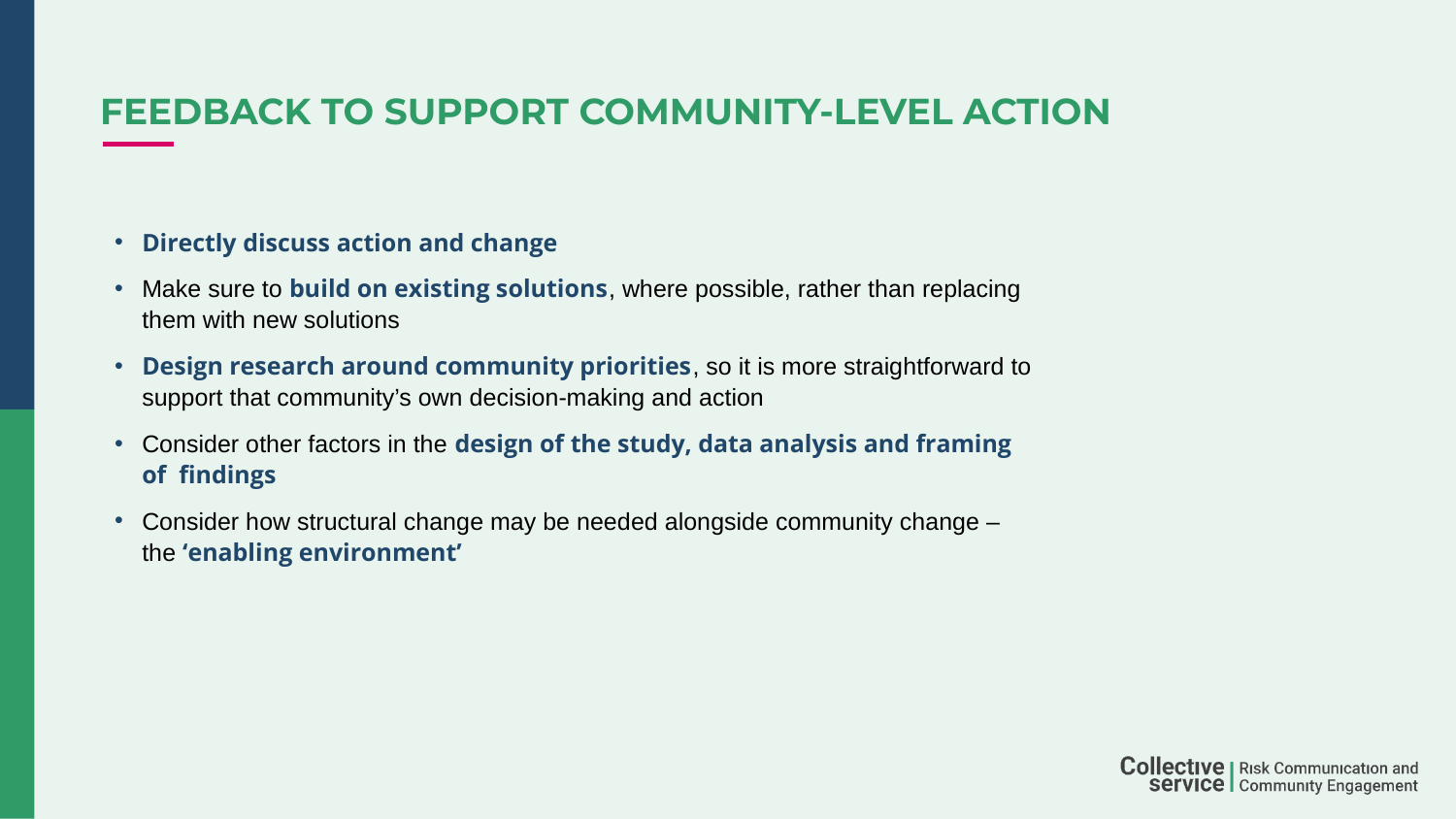

# Feedback to support community-level action
Directly discuss action and change
Make sure to build on existing solutions, where possible, rather than replacing them with new solutions
Design research around community priorities, so it is more straightforward to support that community’s own decision-making and action
Consider other factors in the design of the study, data analysis and framing of  findings
Consider how structural change may be needed alongside community change – the ‘enabling environment’